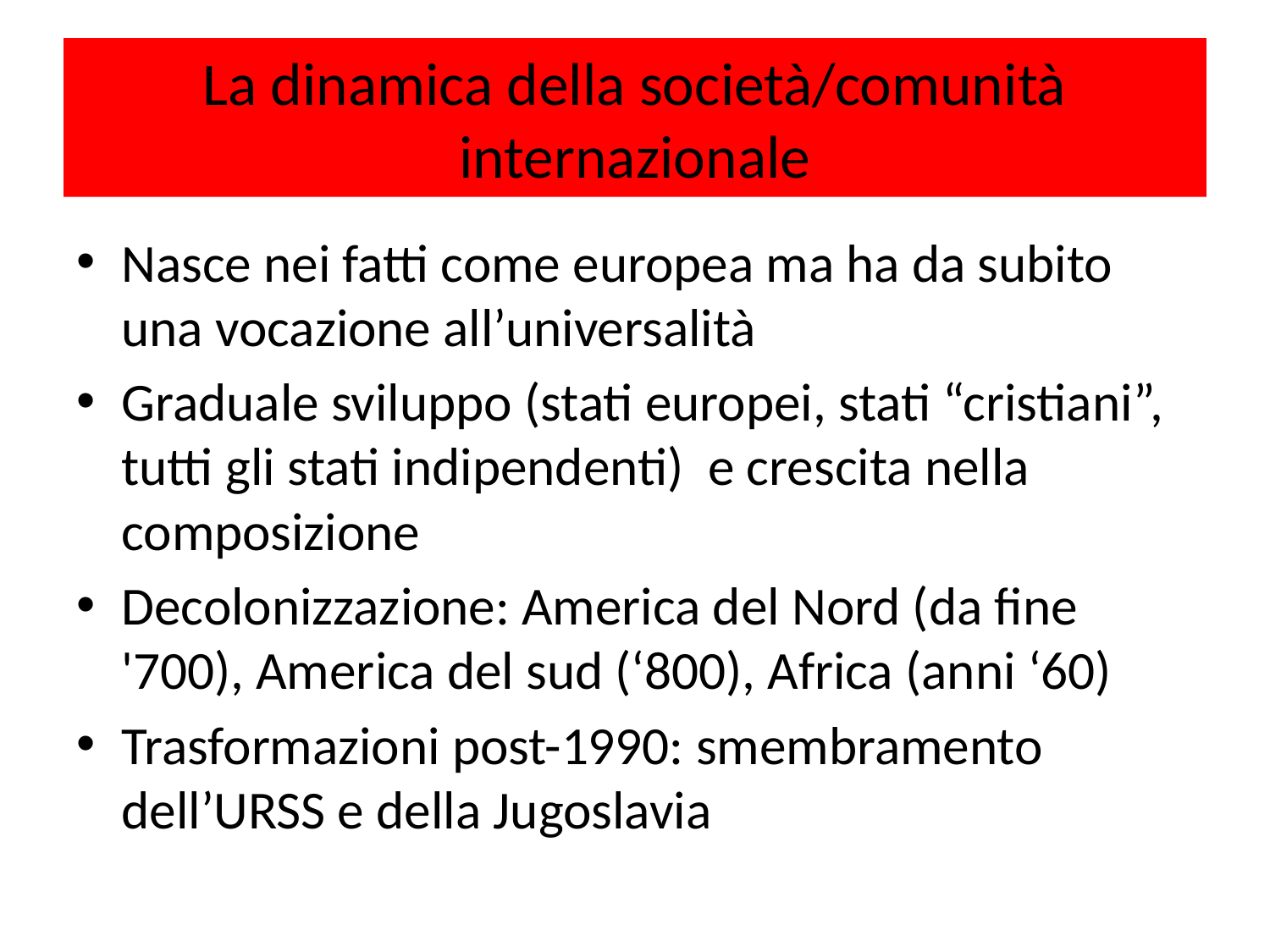

# La dinamica della società/comunità internazionale
Nasce nei fatti come europea ma ha da subito una vocazione all’universalità
Graduale sviluppo (stati europei, stati “cristiani”, tutti gli stati indipendenti)  e crescita nella composizione
Decolonizzazione: America del Nord (da fine '700), America del sud (‘800), Africa (anni ‘60)
Trasformazioni post-1990: smembramento dell’URSS e della Jugoslavia